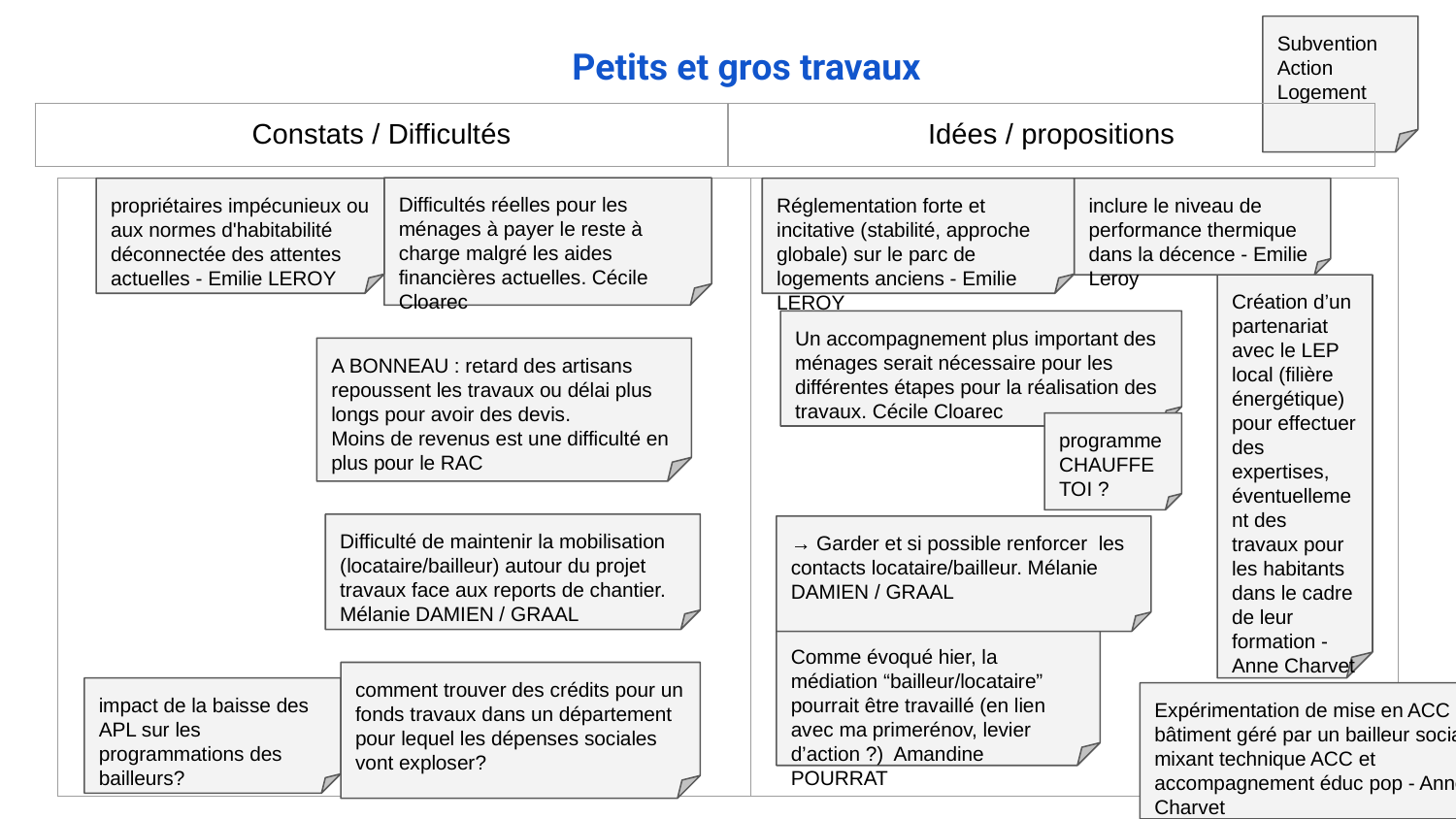

Subvention Action Logement
# Petits et gros travaux
| Constats / Difficultés | Idées / propositions |
| --- | --- |

Difficultés réelles pour les ménages à payer le reste à charge malgré les aides financières actuelles. Cécile Cloarec
|  |  |
| --- | --- |
inclure le niveau de performance thermique dans la décence - Emilie Leroy
propriétaires impécunieux ou aux normes d'habitabilité déconnectée des attentes actuelles - Emilie LEROY
Réglementation forte et incitative (stabilité, approche globale) sur le parc de logements anciens - Emilie LEROY
TT
Création d’un partenariat avec le LEP local (filière énergétique) pour effectuer des expertises, éventuellement des travaux pour les habitants dans le cadre de leur formation - Anne Charvet
Un accompagnement plus important des ménages serait nécessaire pour les différentes étapes pour la réalisation des travaux. Cécile Cloarec
A BONNEAU : retard des artisans repoussent les travaux ou délai plus longs pour avoir des devis.
Moins de revenus est une difficulté en plus pour le RAC
programme CHAUFFE TOI ?
Difficulté de maintenir la mobilisation (locataire/bailleur) autour du projet travaux face aux reports de chantier. Mélanie DAMIEN / GRAAL
→ Garder et si possible renforcer  les contacts locataire/bailleur. Mélanie DAMIEN / GRAAL
Comme évoqué hier, la médiation “bailleur/locataire” pourrait être travaillé (en lien avec ma primerénov, levier d’action ?)  Amandine POURRAT
comment trouver des crédits pour un fonds travaux dans un département pour lequel les dépenses sociales vont exploser?

impact de la baisse des APL sur les programmations des bailleurs?
Expérimentation de mise en ACC d’un bâtiment géré par un bailleur social en mixant technique ACC et accompagnement éduc pop - Anne Charvet
7